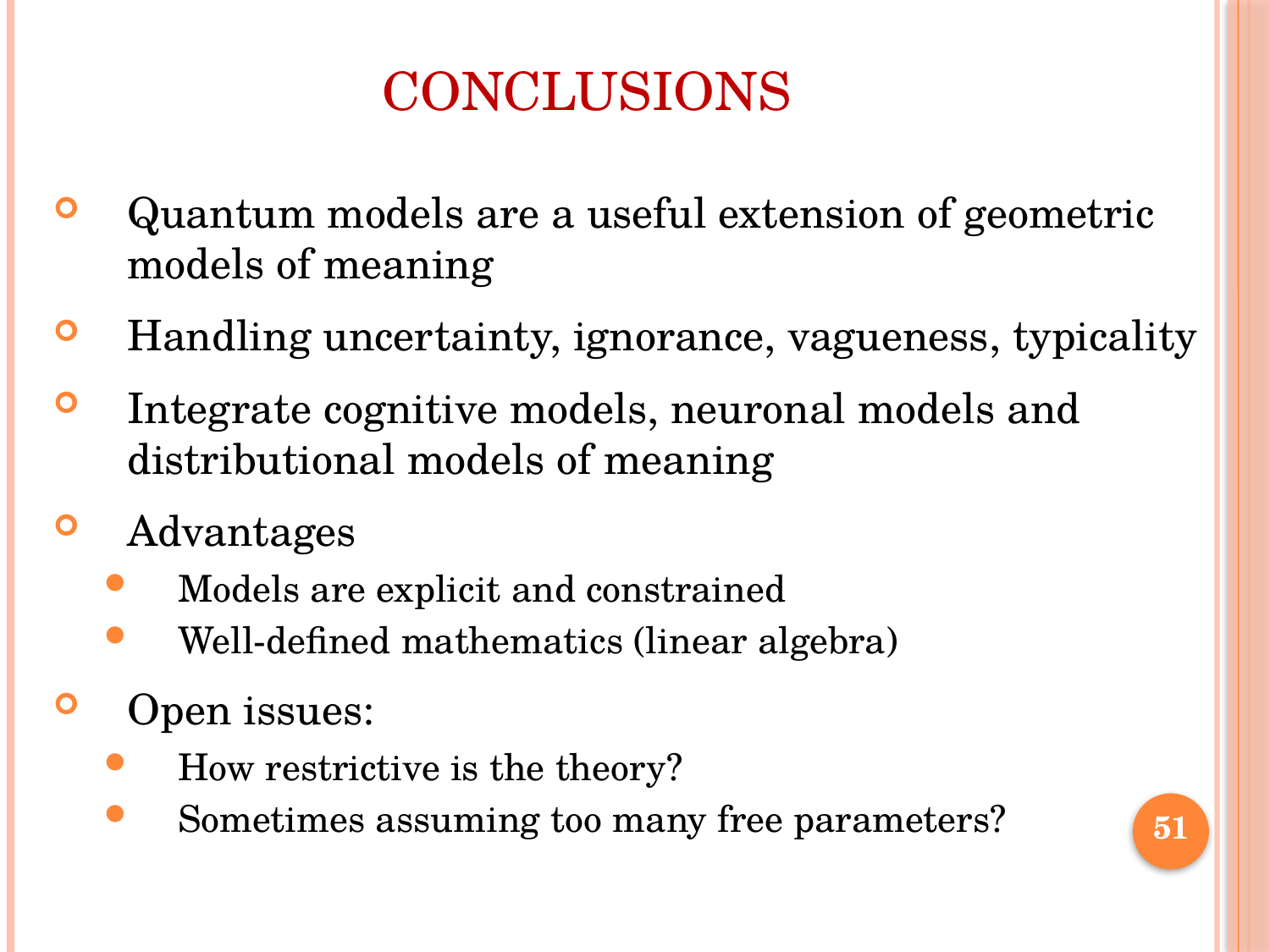

Conclusions
Quantum models are a useful extension of geometric models of meaning
Handling uncertainty, ignorance, vagueness, typicality
Integrate cognitive models, neuronal models and distributional models of meaning
Advantages
Models are explicit and constrained
Well-defined mathematics (linear algebra)
Open issues:
How restrictive is the theory?
Sometimes assuming too many free parameters?

51